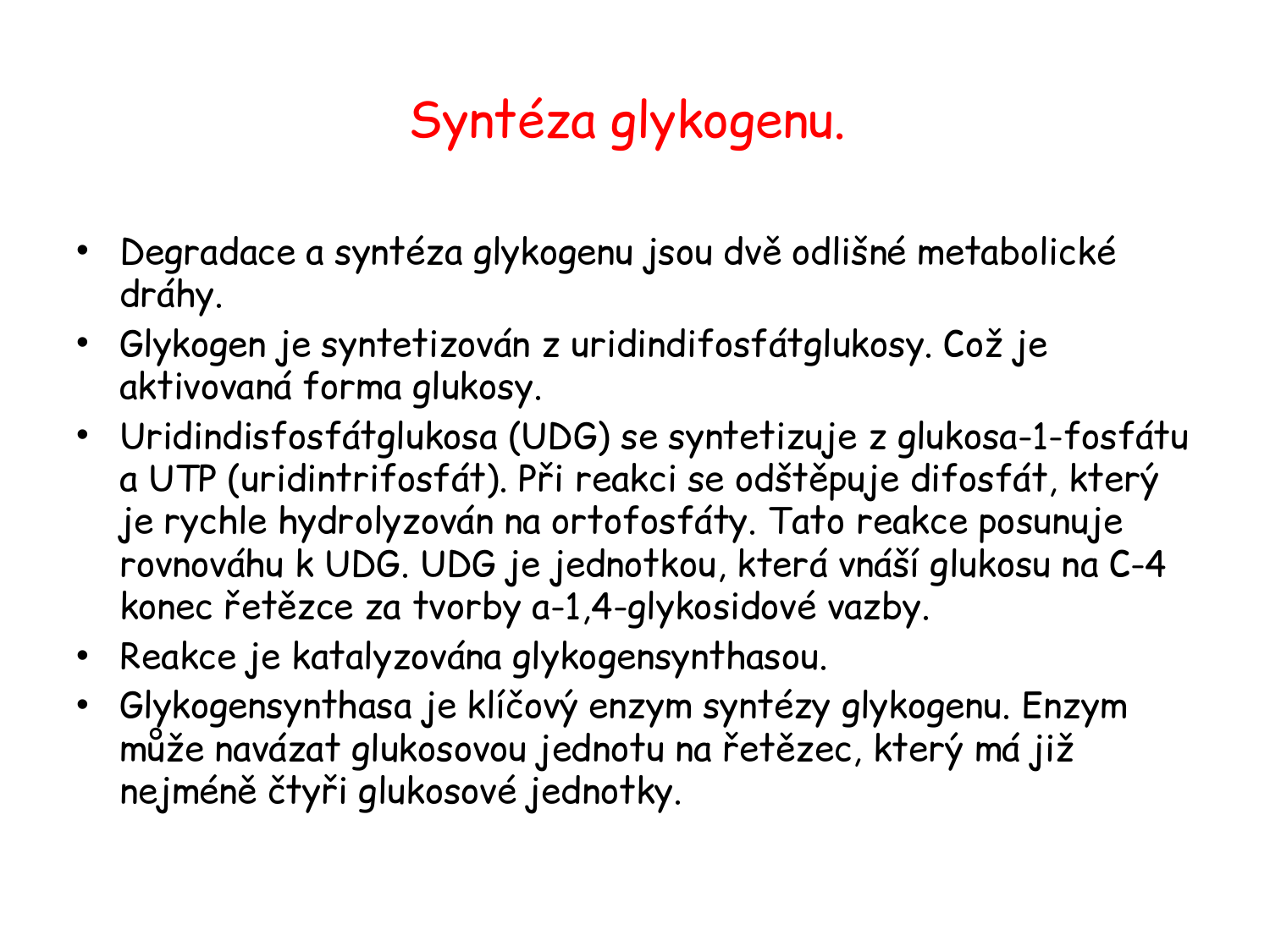

# Syntéza glykogenu.
Degradace a syntéza glykogenu jsou dvě odlišné metabolické dráhy.
Glykogen je syntetizován z uridindifosfátglukosy. Což je aktivovaná forma glukosy.
Uridindisfosfátglukosa (UDG) se syntetizuje z glukosa-1-fosfátu a UTP (uridintrifosfát). Při reakci se odštěpuje difosfát, který je rychle hydrolyzován na ortofosfáty. Tato reakce posunuje rovnováhu k UDG. UDG je jednotkou, která vnáší glukosu na C-4 konec řetězce za tvorby a-1,4-glykosidové vazby.
Reakce je katalyzována glykogensynthasou.
Glykogensynthasa je klíčový enzym syntézy glykogenu. Enzym může navázat glukosovou jednotu na řetězec, který má již nejméně čtyři glukosové jednotky.